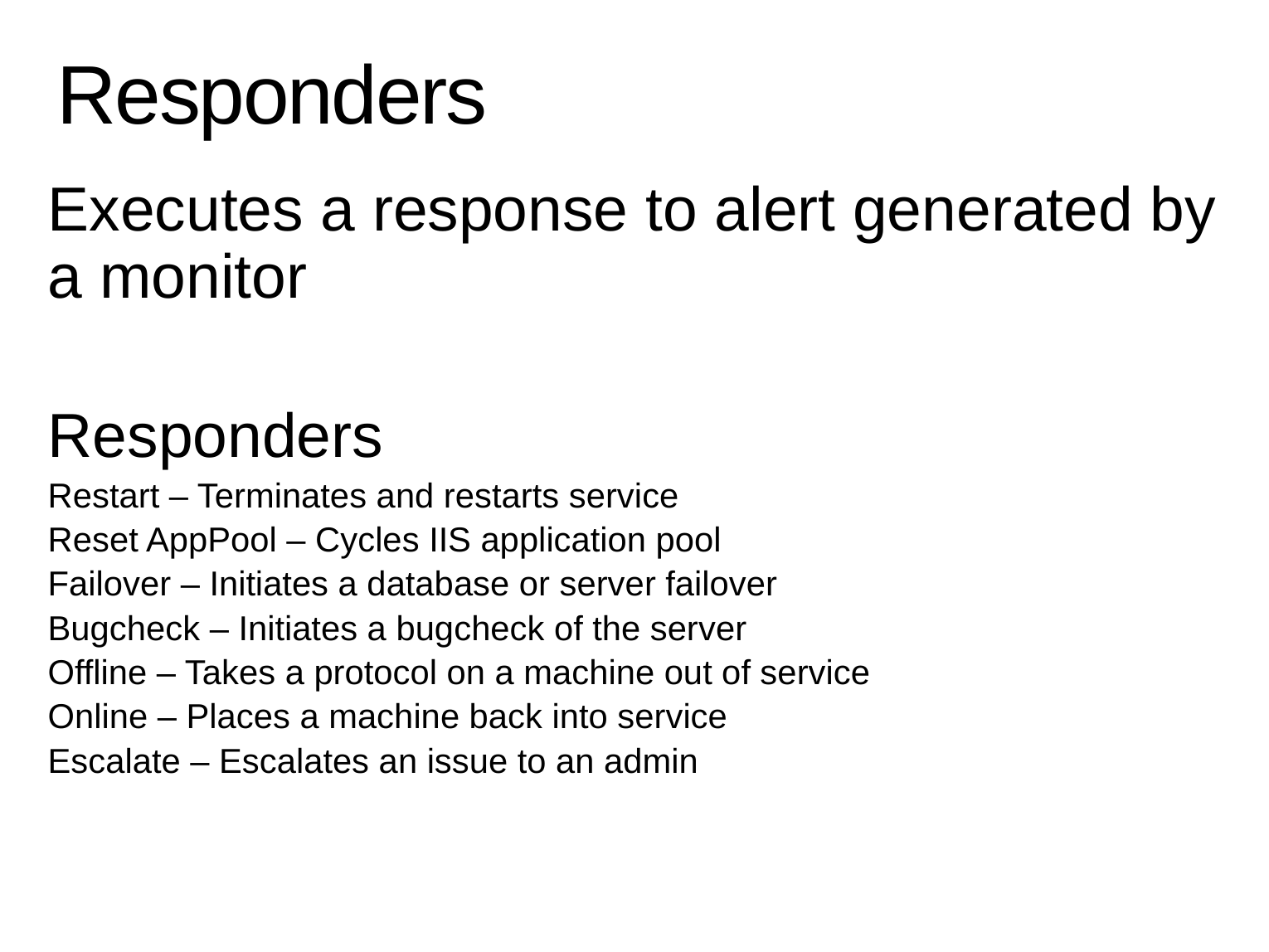

# Responders
Executes a response to alert generated by a monitor

Responders
Restart – Terminates and restarts service
Reset AppPool – Cycles IIS application pool
Failover – Initiates a database or server failover
Bugcheck – Initiates a bugcheck of the server
Offline – Takes a protocol on a machine out of service
Online – Places a machine back into service
Escalate – Escalates an issue to an admin